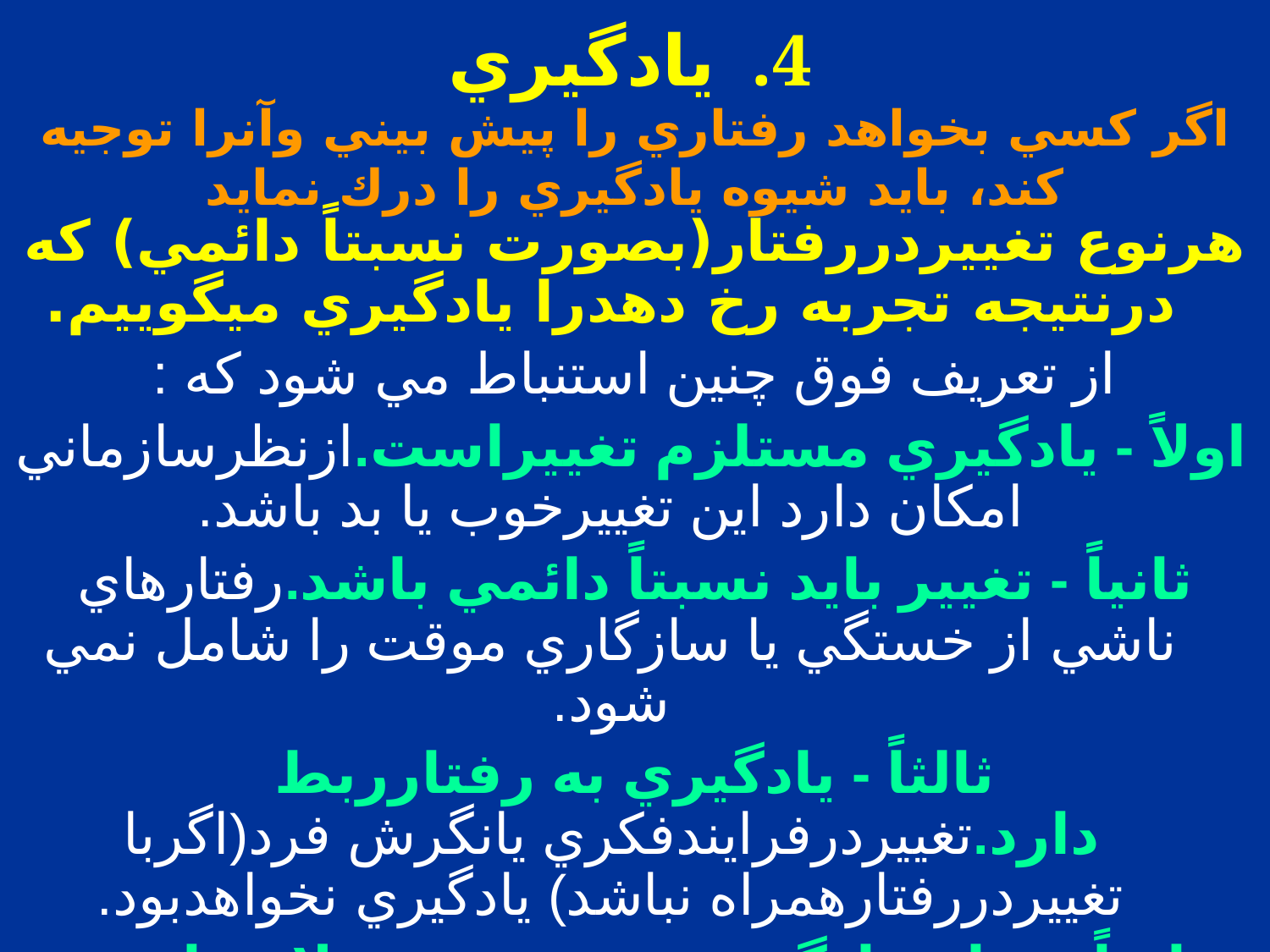

# يادگيري
اگر كسي بخواهد رفتاري را پيش بيني وآنرا توجيه كند، بايد شيوه يادگيري را درك نمايد
هرنوع تغييردررفتار(بصورت نسبتاً دائمي) كه درنتيجه تجربه رخ دهدرا يادگيري ميگوييم.
از تعريف فوق چنين استنباط مي شود كه :
اولاً - يادگيري مستلزم تغييراست.ازنظرسازماني امكان دارد اين تغييرخوب يا بد باشد.
ثانياً - تغيير بايد نسبتاً دائمي باشد.رفتارهاي ناشي از خستگي يا سازگاري موقت را شامل نمي شود.
ثالثاً - يادگيري به رفتارربط دارد.تغييردرفرايندفكري يانگرش فرد(اگربا تغييردررفتارهمراه نباشد) يادگيري نخواهدبود.
رابعاً - براي يادگيري نوعي تجربه لازم است. ميتوان اين تجربه را مستقيم ياغيرمستقيم كسب نمود.